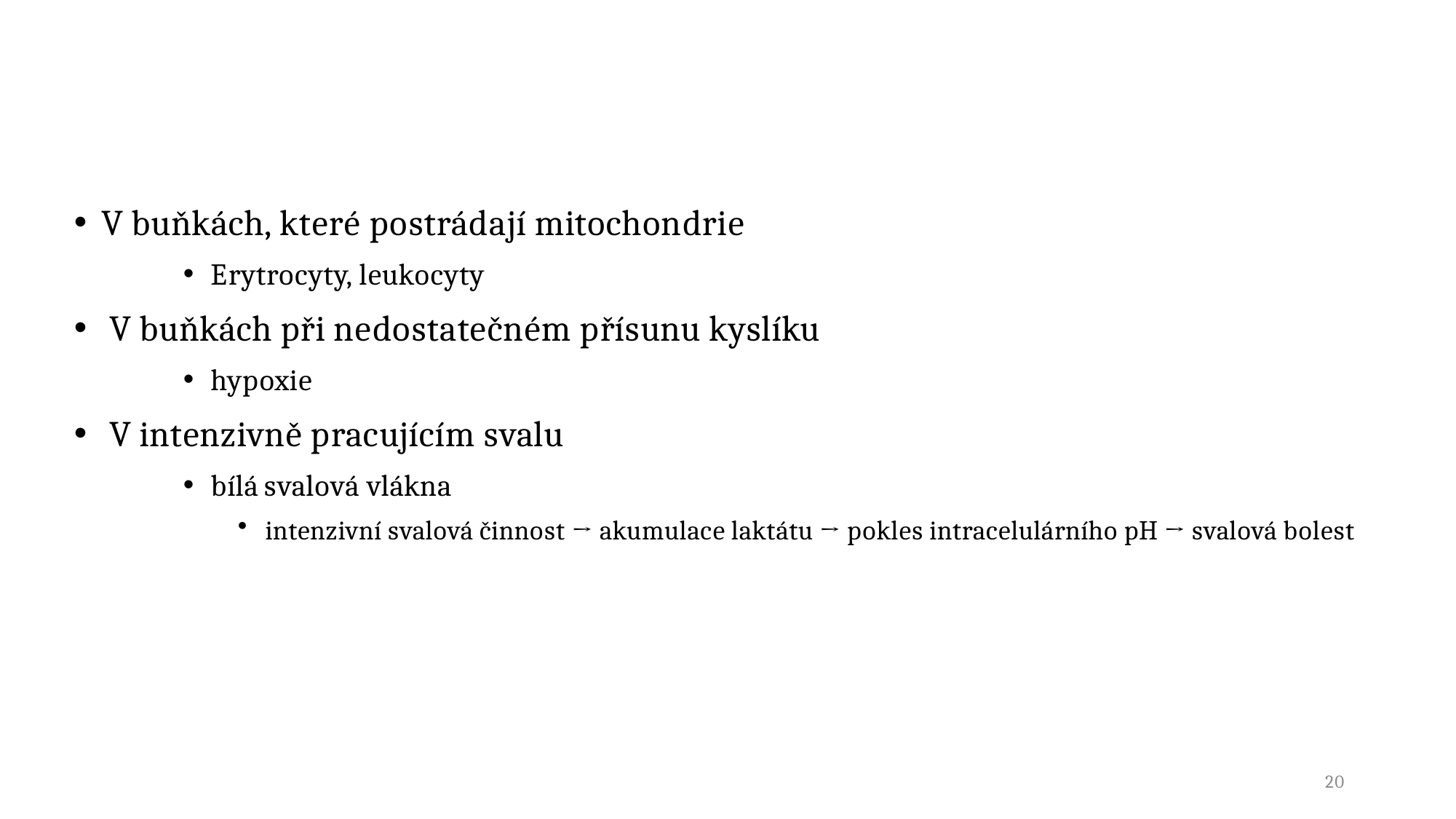

V buňkách, které postrádají mitochondrie
Erytrocyty, leukocyty
 V buňkách při nedostatečném přísunu kyslíku
hypoxie
 V intenzivně pracujícím svalu
bílá svalová vlákna
intenzivní svalová činnost → akumulace laktátu → pokles intracelulárního pH → svalová bolest

20